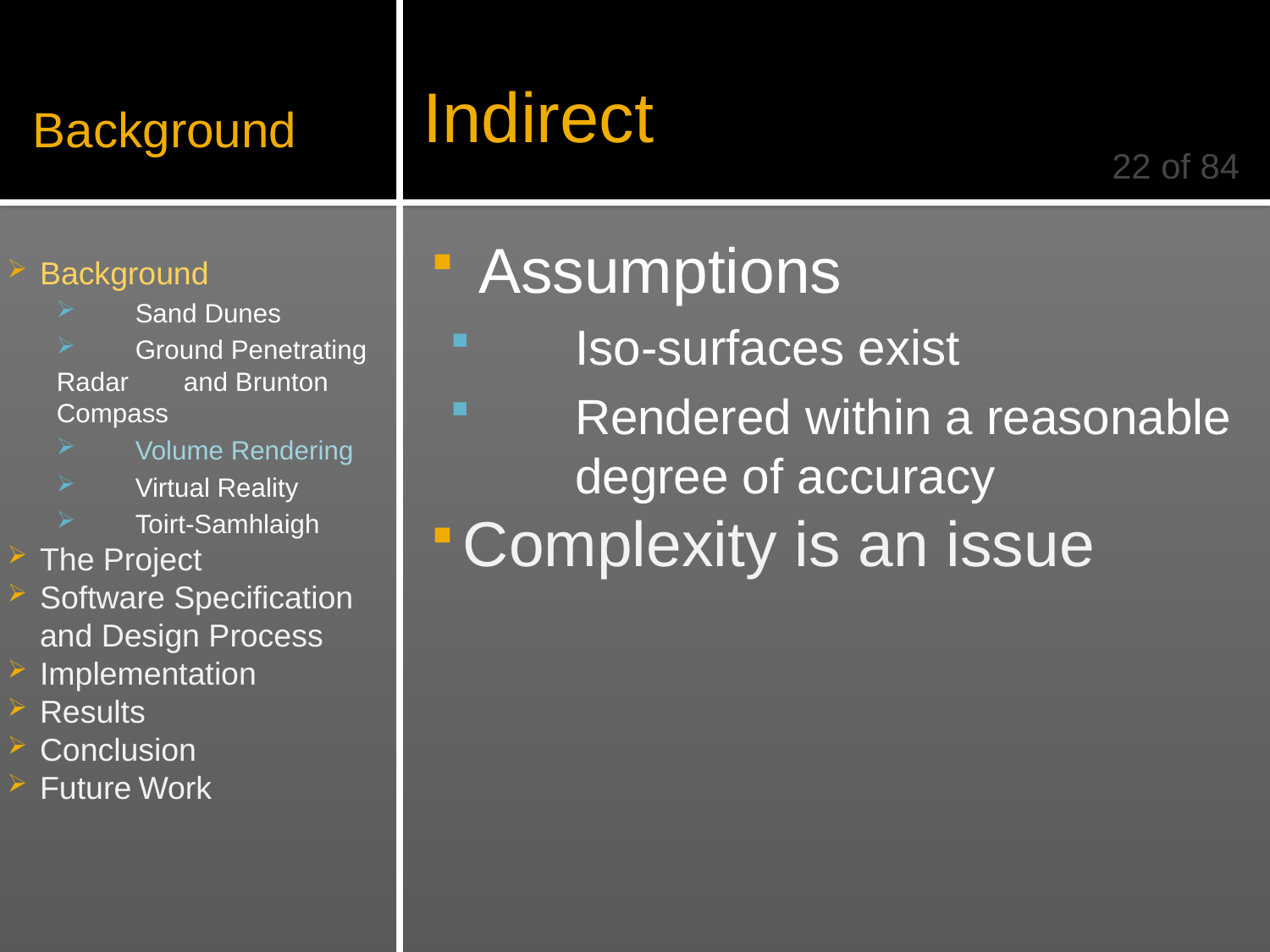

Indirect
# Background
22 of 84
	Assumptions
	Iso-surfaces exist
	Rendered within a reasonable 	degree of accuracy
	Complexity is an issue

	Background
	Sand Dunes
	Ground Penetrating Radar 	and Brunton Compass
	Volume Rendering
	Virtual Reality
	Toirt-Samhlaigh
	The Project
	Software Specification
	and Design Process
	Implementation
	Results
	Conclusion
	Future Work